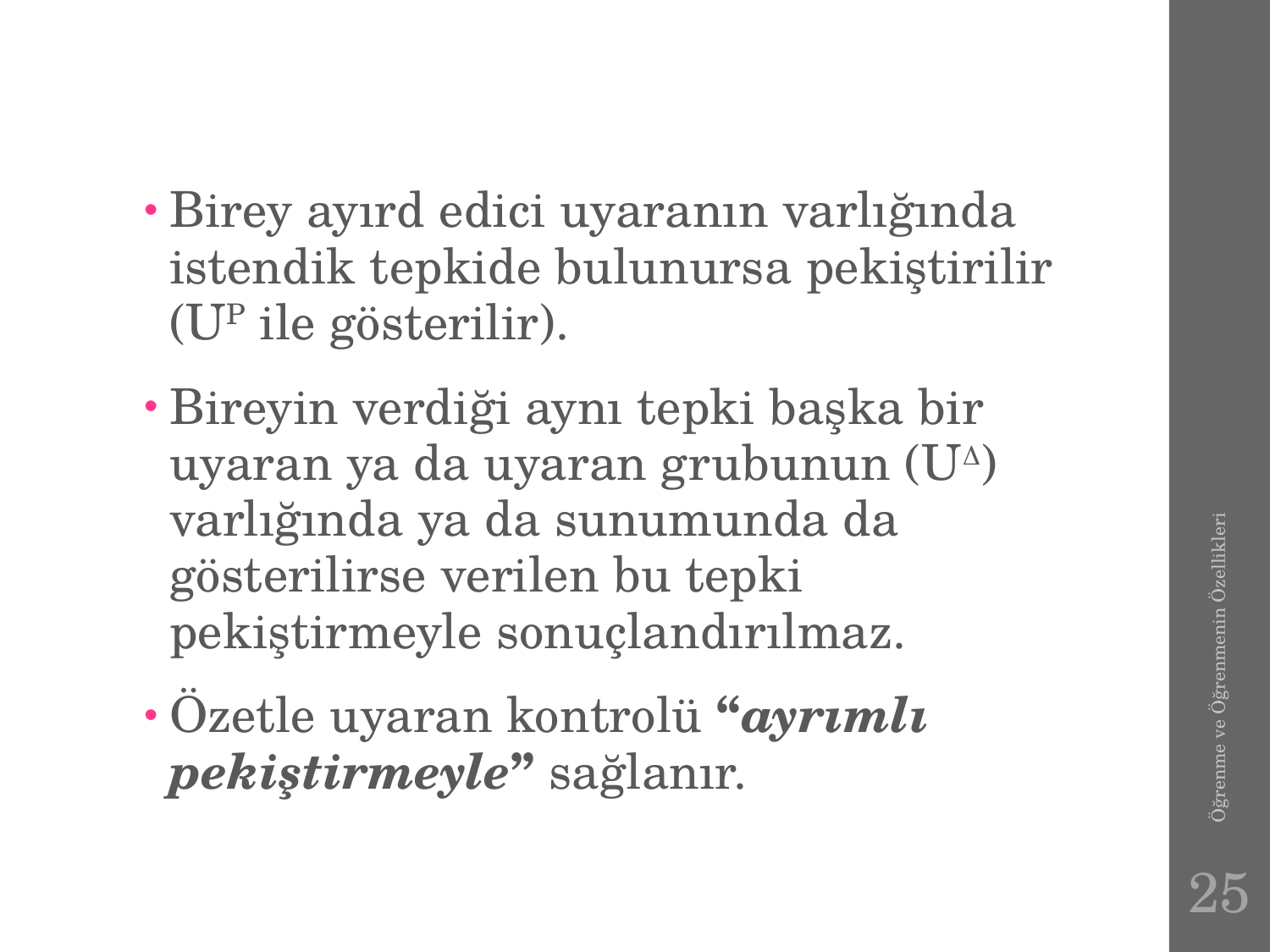

#
Birey ayırd edici uyaranın varlığında istendik tepkide bulunursa pekiştirilir (UP ile gösterilir).
Bireyin verdiği aynı tepki başka bir uyaran ya da uyaran grubunun (UΔ) varlığında ya da sunumunda da gösterilirse verilen bu tepki pekiştirmeyle sonuçlandırılmaz.
Özetle uyaran kontrolü “ayrımlı pekiştirmeyle” sağlanır.
Öğrenme ve Öğrenmenin Özellikleri
25